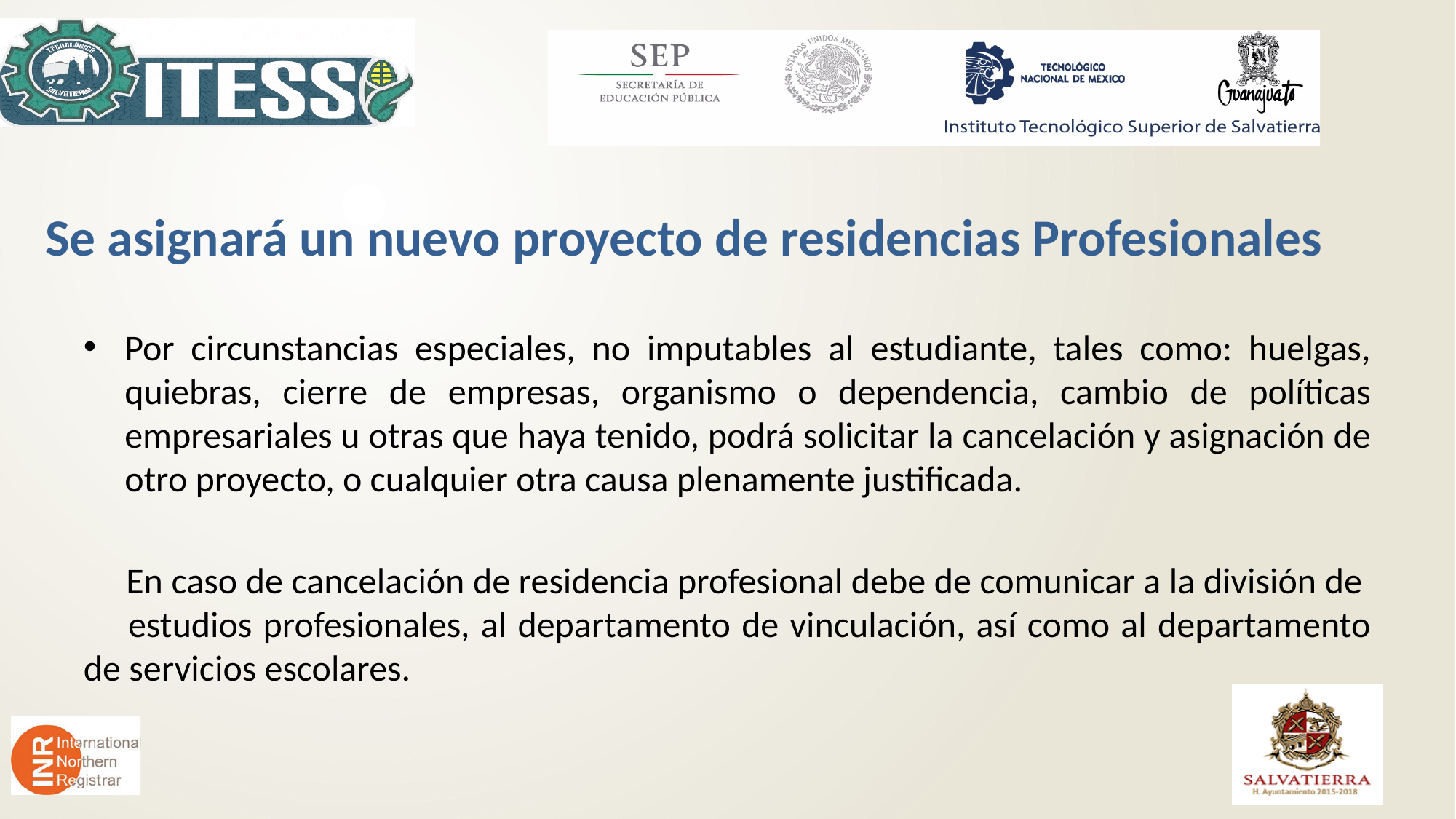

# Se asignará un nuevo proyecto de residencias Profesionales
Por circunstancias especiales, no imputables al estudiante, tales como: huelgas, quiebras, cierre de empresas, organismo o dependencia, cambio de políticas empresariales u otras que haya tenido, podrá solicitar la cancelación y asignación de otro proyecto, o cualquier otra causa plenamente justificada.

     En caso de cancelación de residencia profesional debe de comunicar a la división de      estudios profesionales, al departamento de vinculación, así como al departamento de servicios escolares.